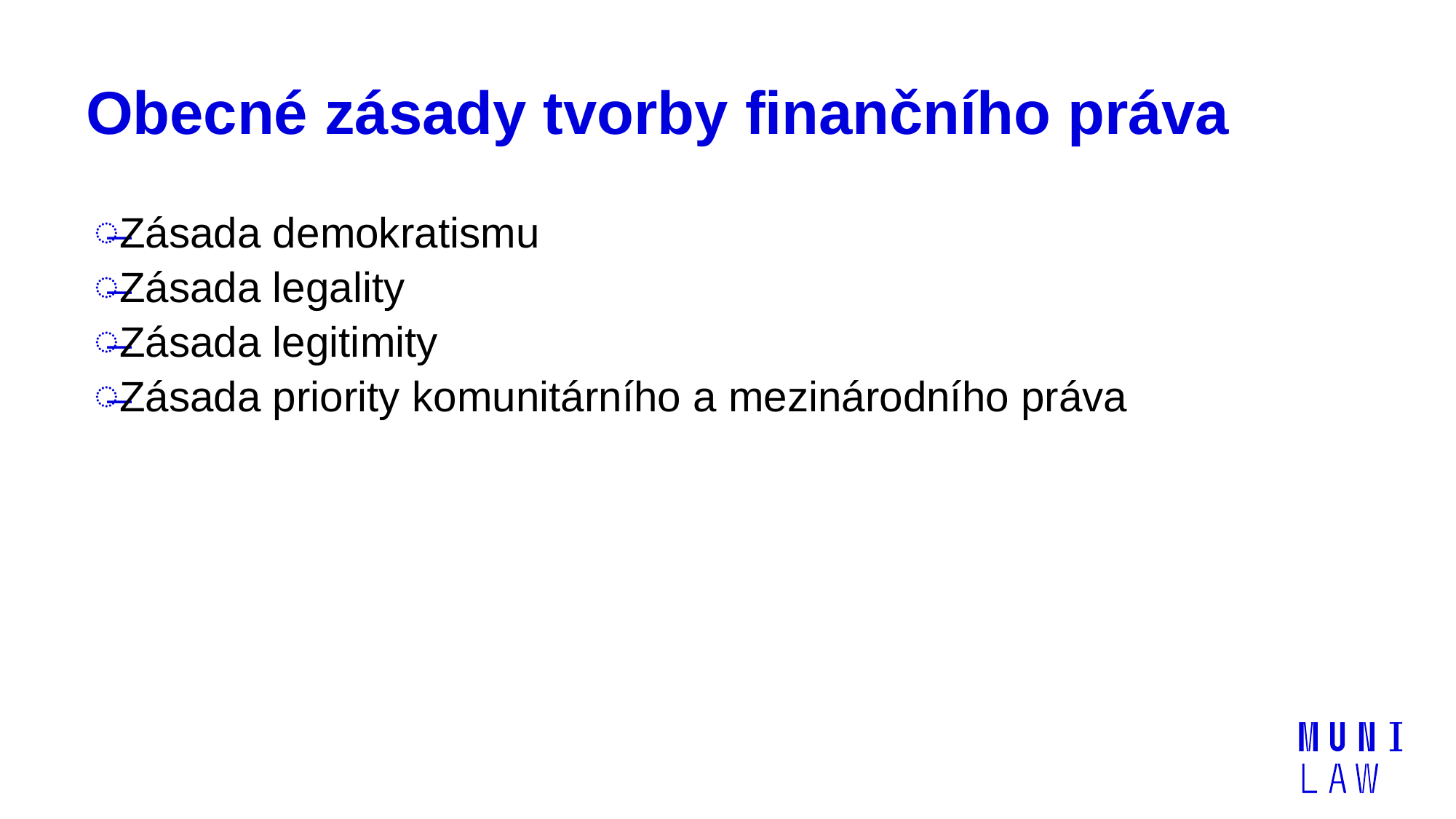

# Obecné zásady tvorby finančního práva
Zásada demokratismu
Zásada legality
Zásada legitimity
Zásada priority komunitárního a mezinárodního práva